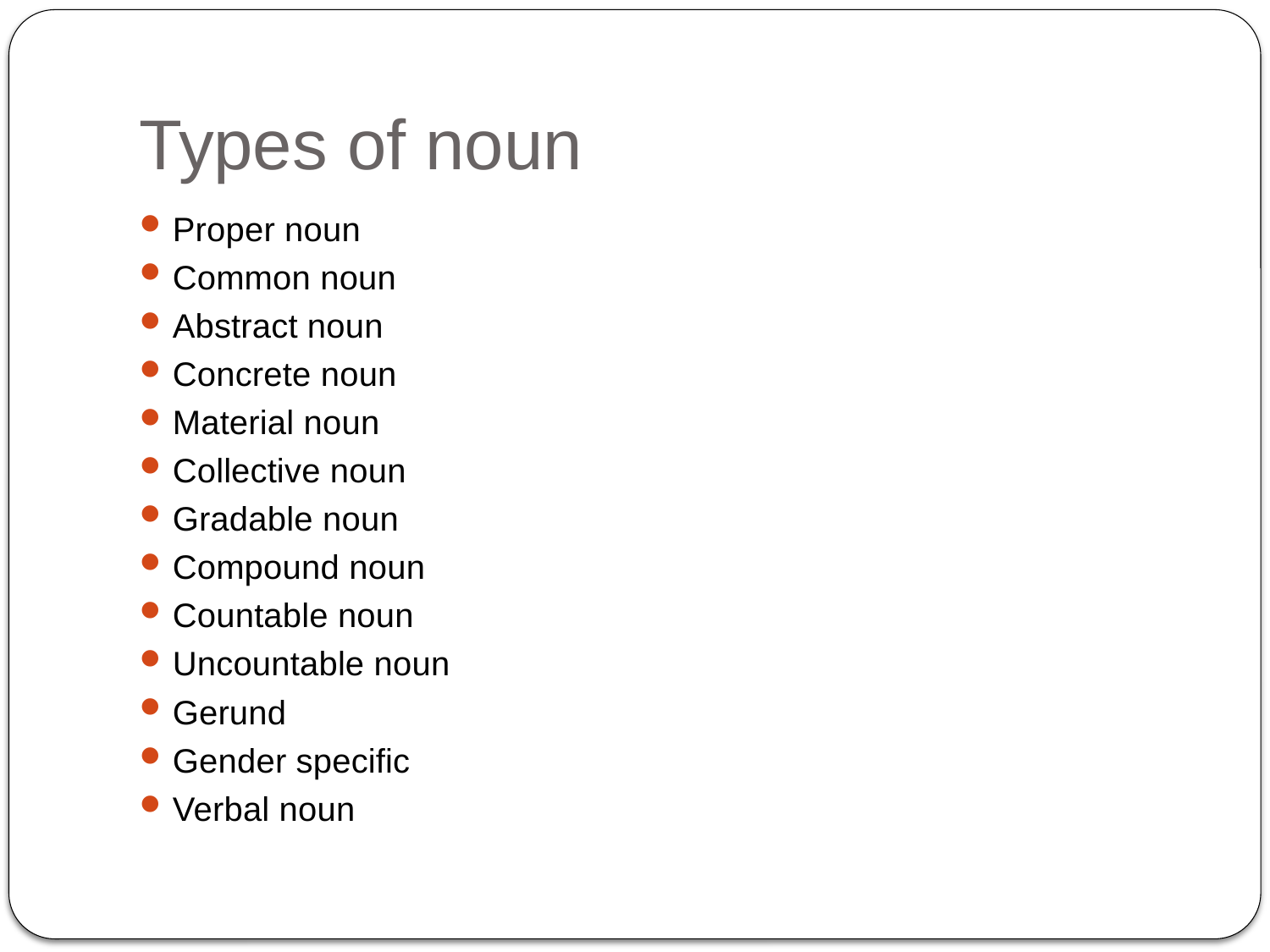

# Types of noun
Proper noun
Common noun
Abstract noun
Concrete noun
Material noun
Collective noun
Gradable noun
Compound noun
Countable noun
Uncountable noun
Gerund
Gender specific
Verbal noun